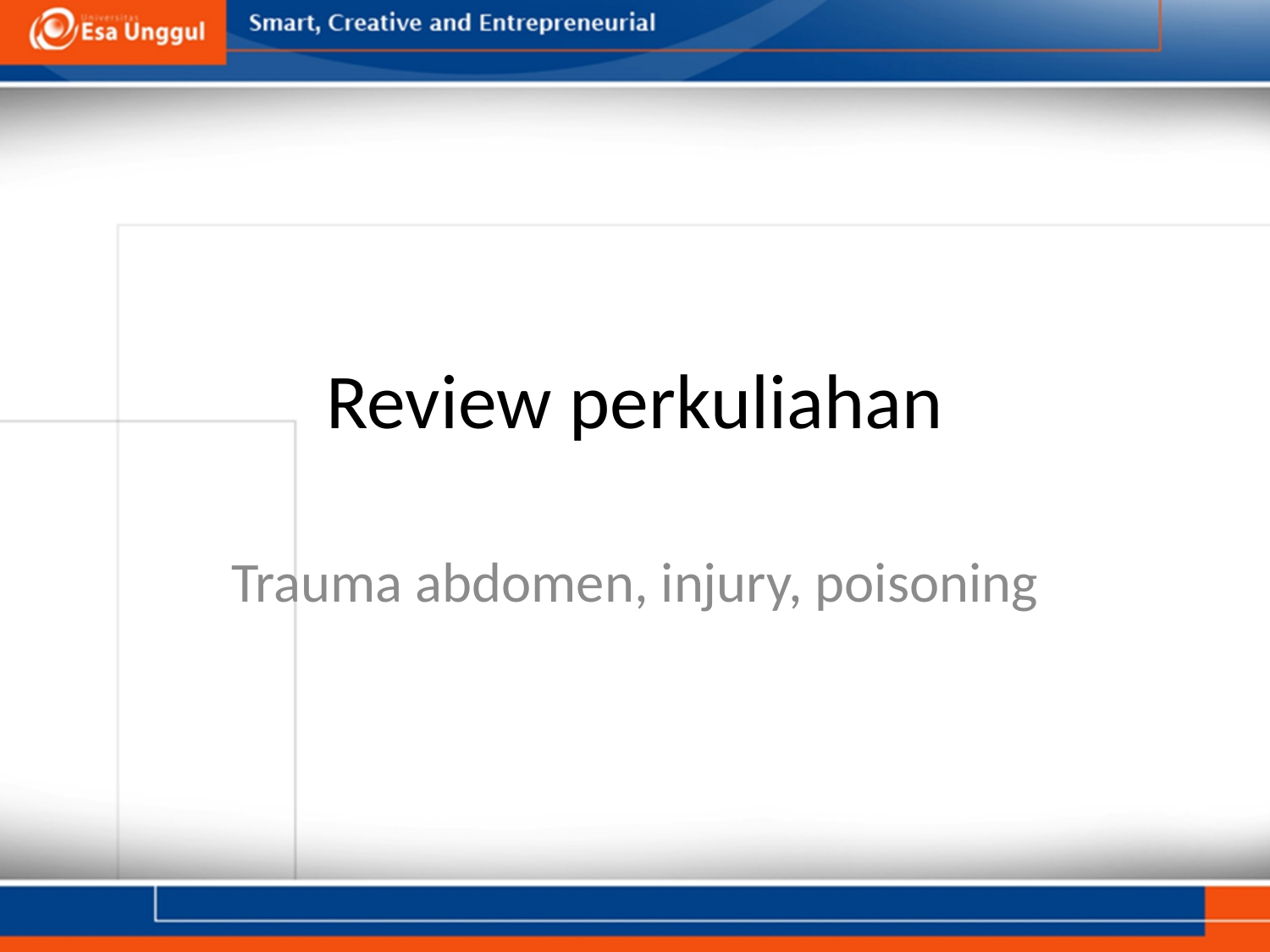

# Review perkuliahan
Trauma abdomen, injury, poisoning